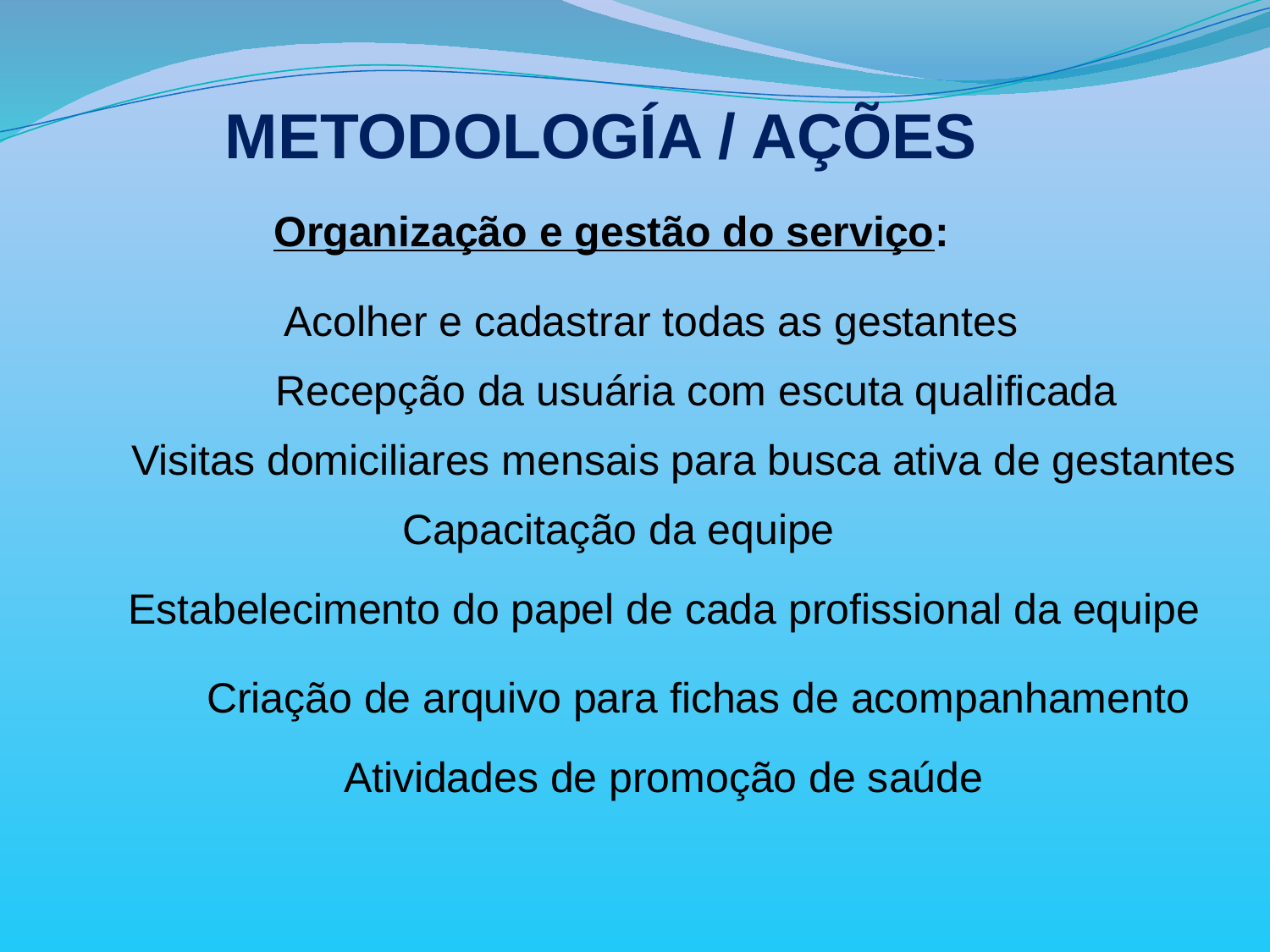

METODOLOGÍA / AÇÕES
Organização e gestão do serviço:
Acolher e cadastrar todas as gestantes
Recepção da usuária com escuta qualificada
Visitas domiciliares mensais para busca ativa de gestantes
Capacitação da equipe
Estabelecimento do papel de cada profissional da equipe
Criação de arquivo para fichas de acompanhamento
Atividades de promoção de saúde